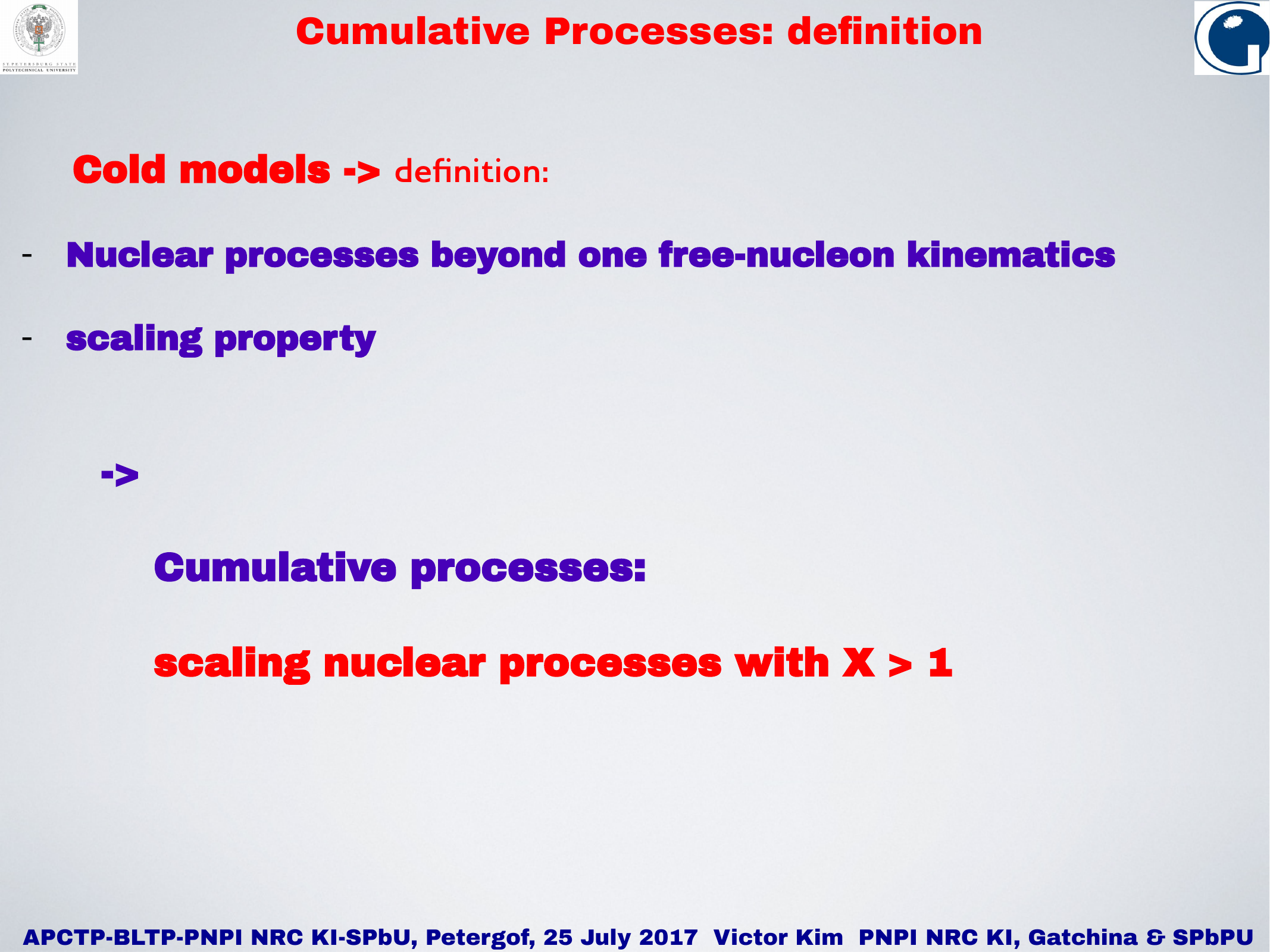

Cumulative Processes: definition

    Cold models -> definition:

Nuclear processes beyond one free-nucleon kinematics

scaling property

      ->

          Cumulative processes:

          scaling nuclear processes with X > 1